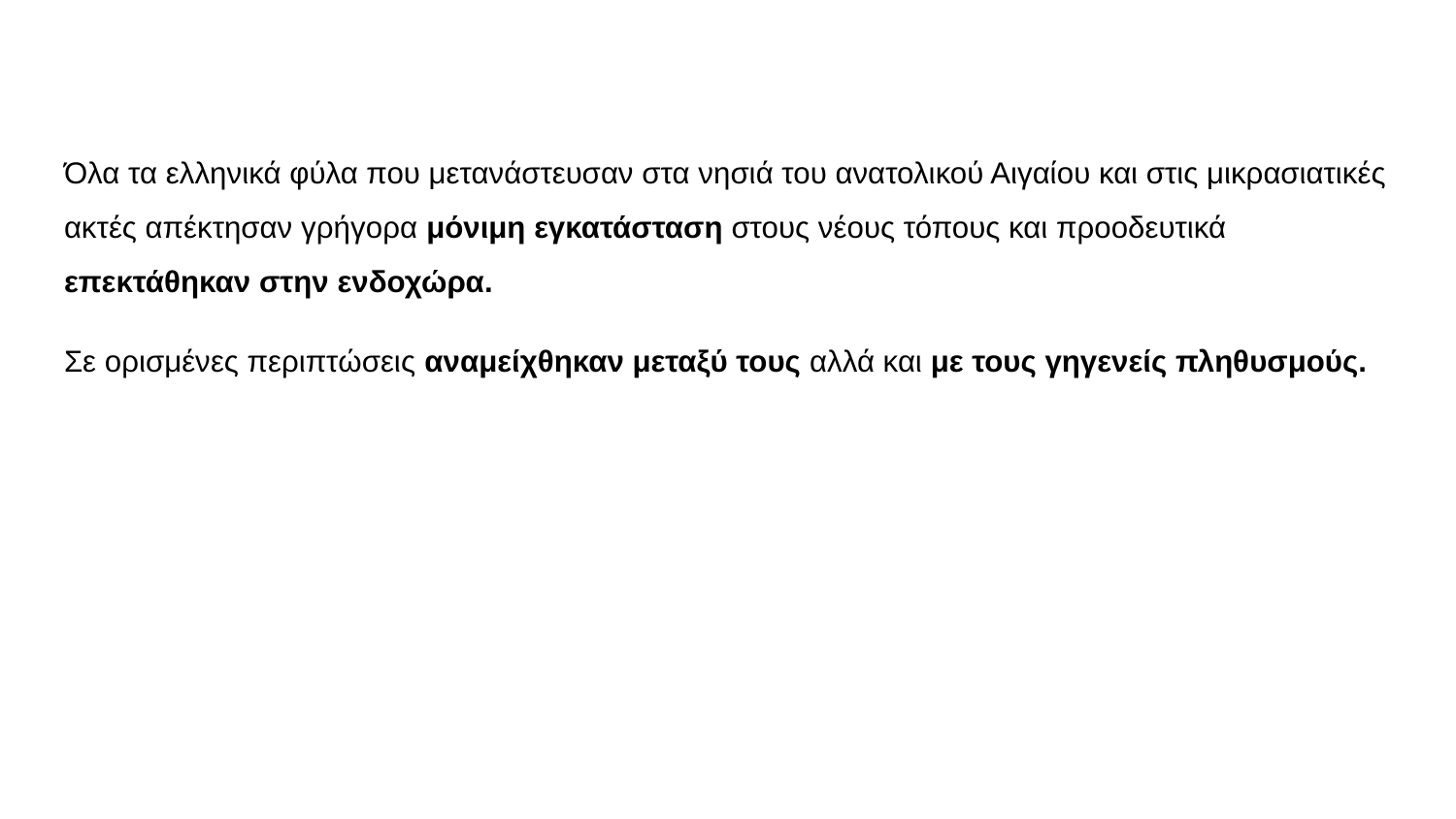

Όλα τα ελληνικά φύλα που μετανάστευσαν στα νησιά του ανατολικού Αιγαίου και στις μικρασιατικές ακτές απέκτησαν γρήγορα μόνιμη εγκατάσταση στους νέους τόπους και προοδευτικά επεκτάθηκαν στην ενδοχώρα.
Σε ορισμένες περιπτώσεις αναμείχθηκαν μεταξύ τους αλλά και με τους γηγενείς πληθυσμούς.